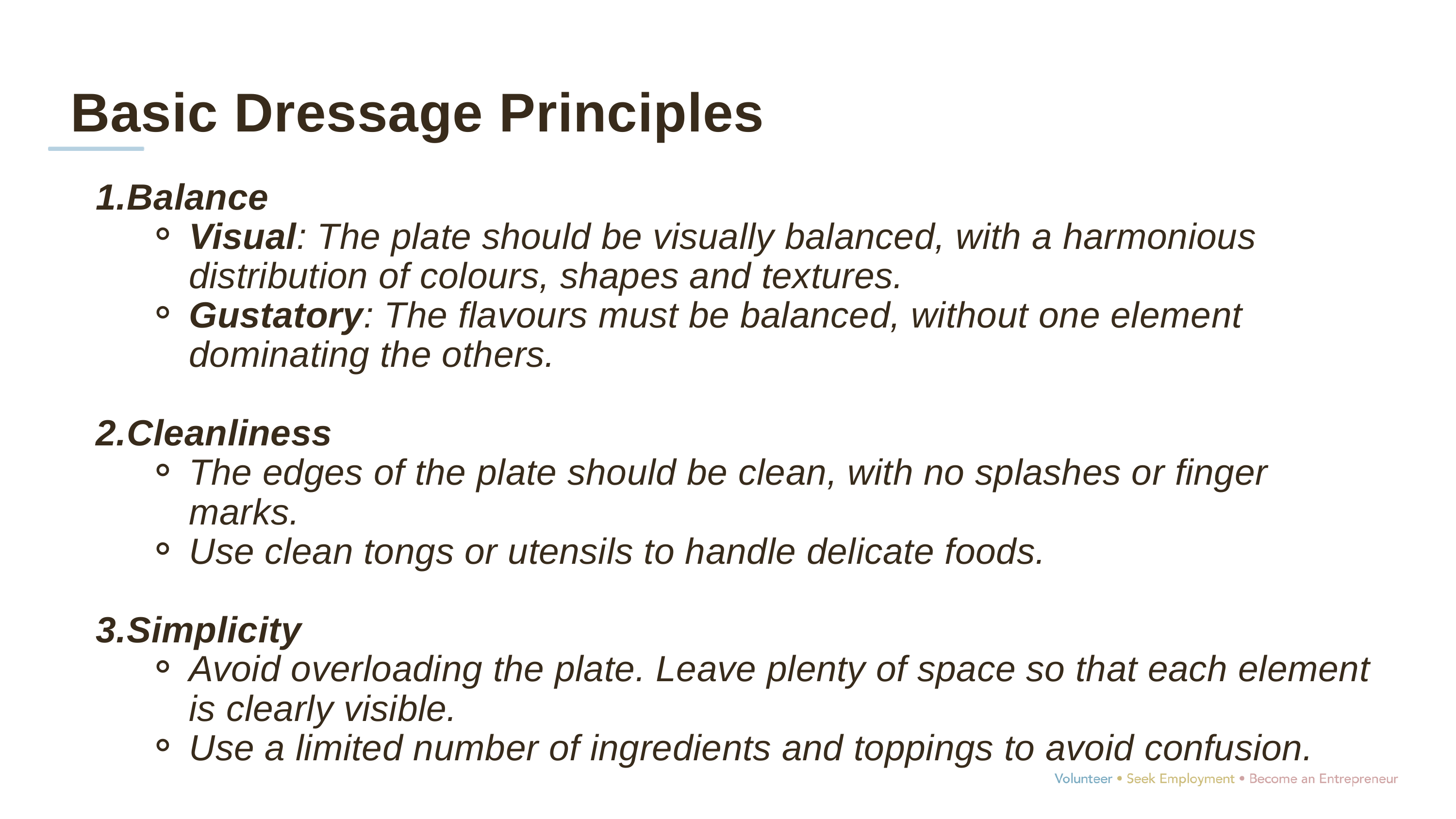

Basic Dressage Principles

Balance
Visual: The plate should be visually balanced, with a harmonious distribution of colours, shapes and textures.
Gustatory: The flavours must be balanced, without one element dominating the others.

Cleanliness
The edges of the plate should be clean, with no splashes or finger marks.
Use clean tongs or utensils to handle delicate foods.

Simplicity
Avoid overloading the plate. Leave plenty of space so that each element is clearly visible.
Use a limited number of ingredients and toppings to avoid confusion.